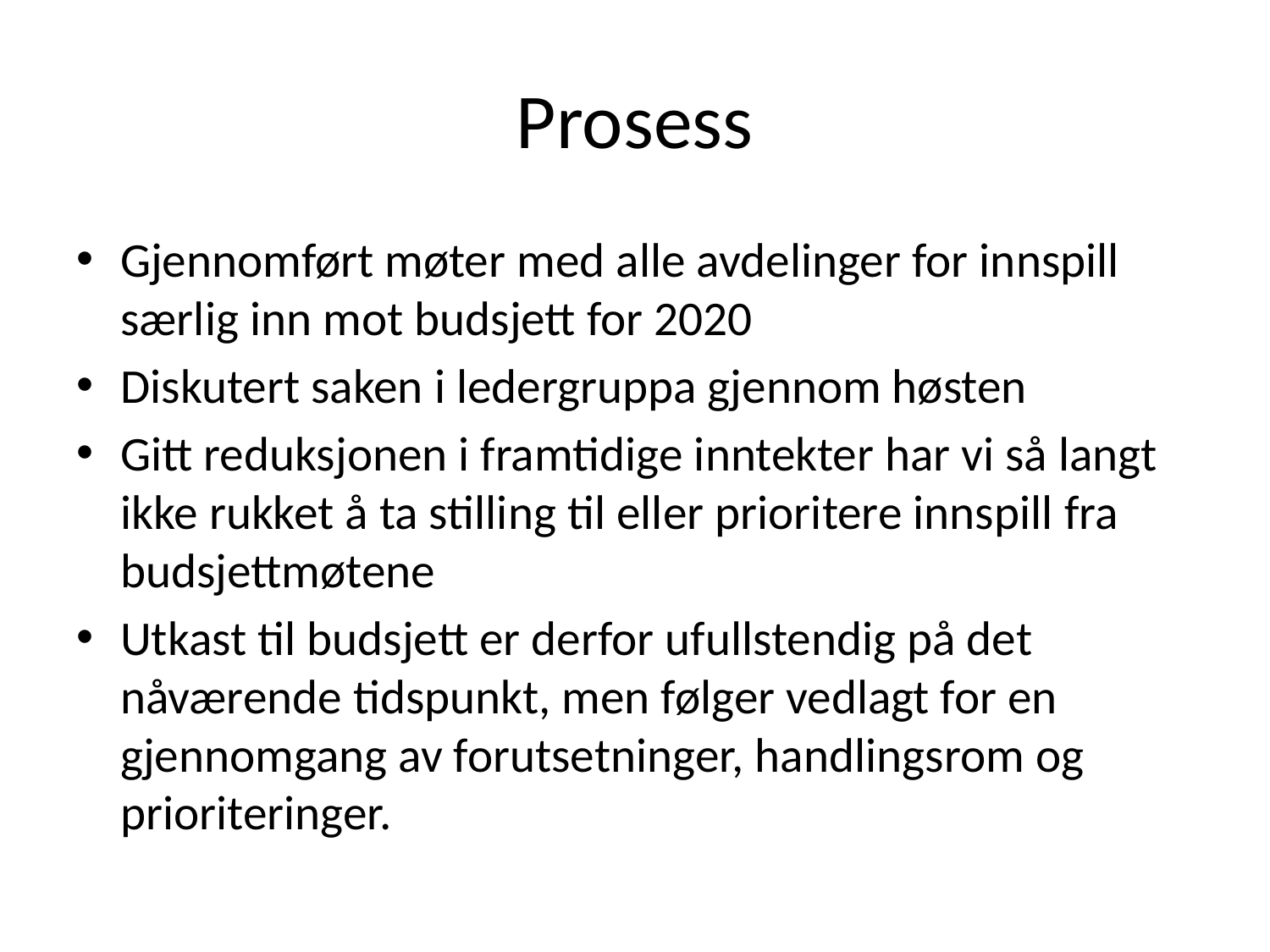

# Prosess
Gjennomført møter med alle avdelinger for innspill særlig inn mot budsjett for 2020
Diskutert saken i ledergruppa gjennom høsten
Gitt reduksjonen i framtidige inntekter har vi så langt ikke rukket å ta stilling til eller prioritere innspill fra budsjettmøtene
Utkast til budsjett er derfor ufullstendig på det nåværende tidspunkt, men følger vedlagt for en gjennomgang av forutsetninger, handlingsrom og prioriteringer.